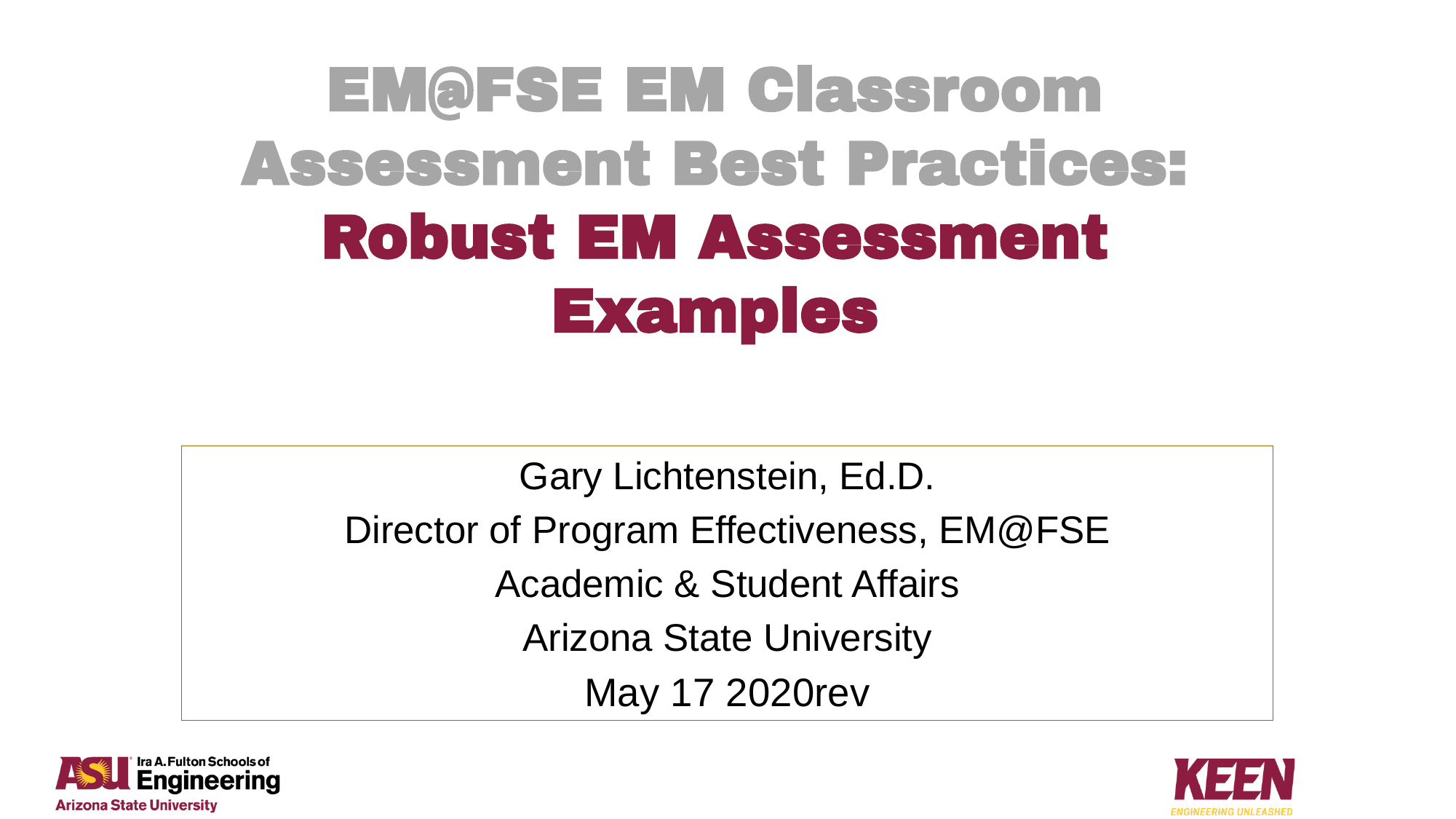

# EM@FSE EM Classroom Assessment Best Practices: Robust EM Assessment Examples
Gary Lichtenstein, Ed.D.
Director of Program Effectiveness, EM@FSE
Academic & Student Affairs
Arizona State University
May 17 2020rev